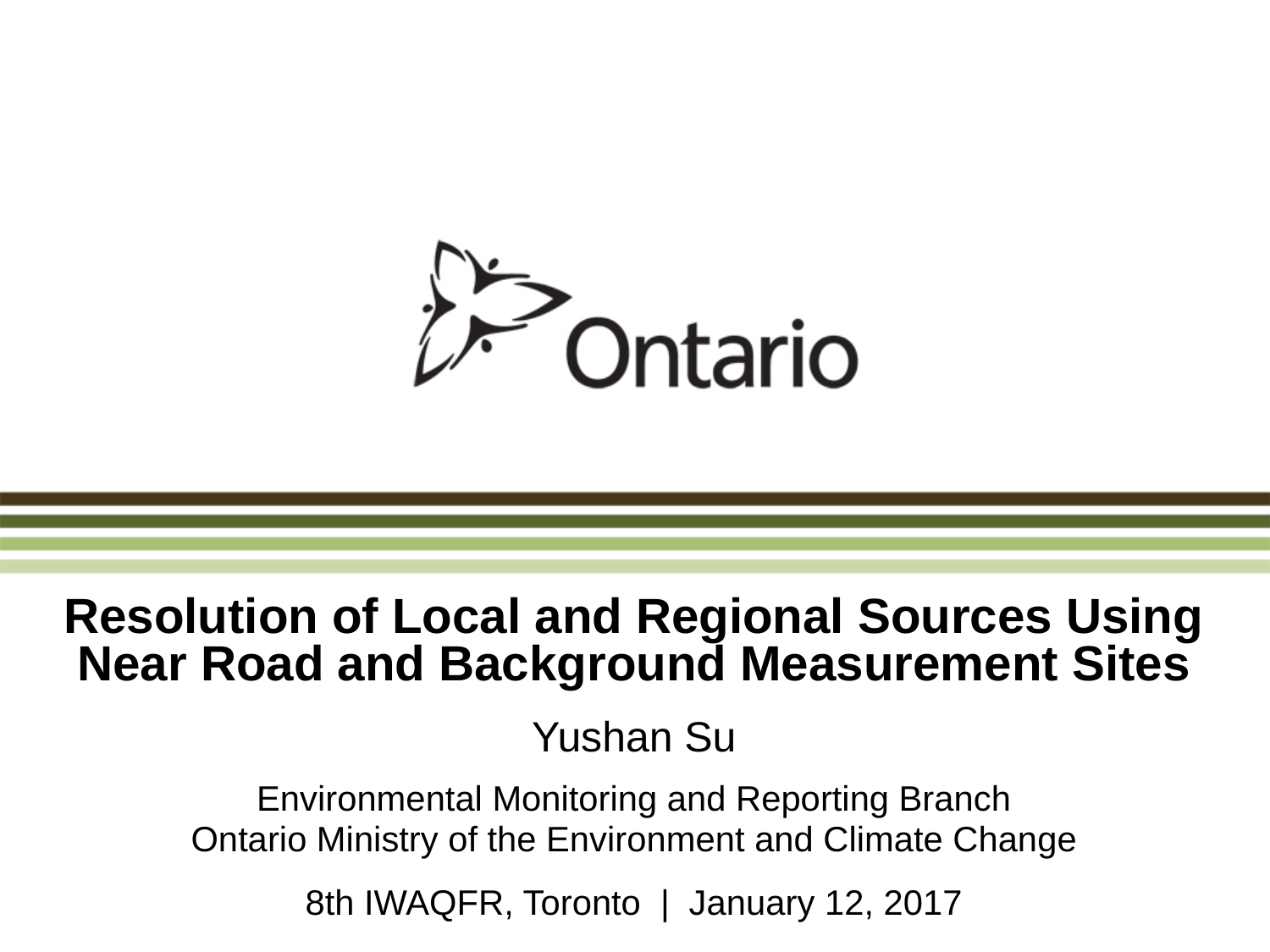

Resolution of Local and Regional Sources Using Near Road and Background Measurement Sites

Yushan Su

Environmental Monitoring and Reporting Branch
Ontario Ministry of the Environment and Climate Change

8th IWAQFR, Toronto  |  January 12, 2017